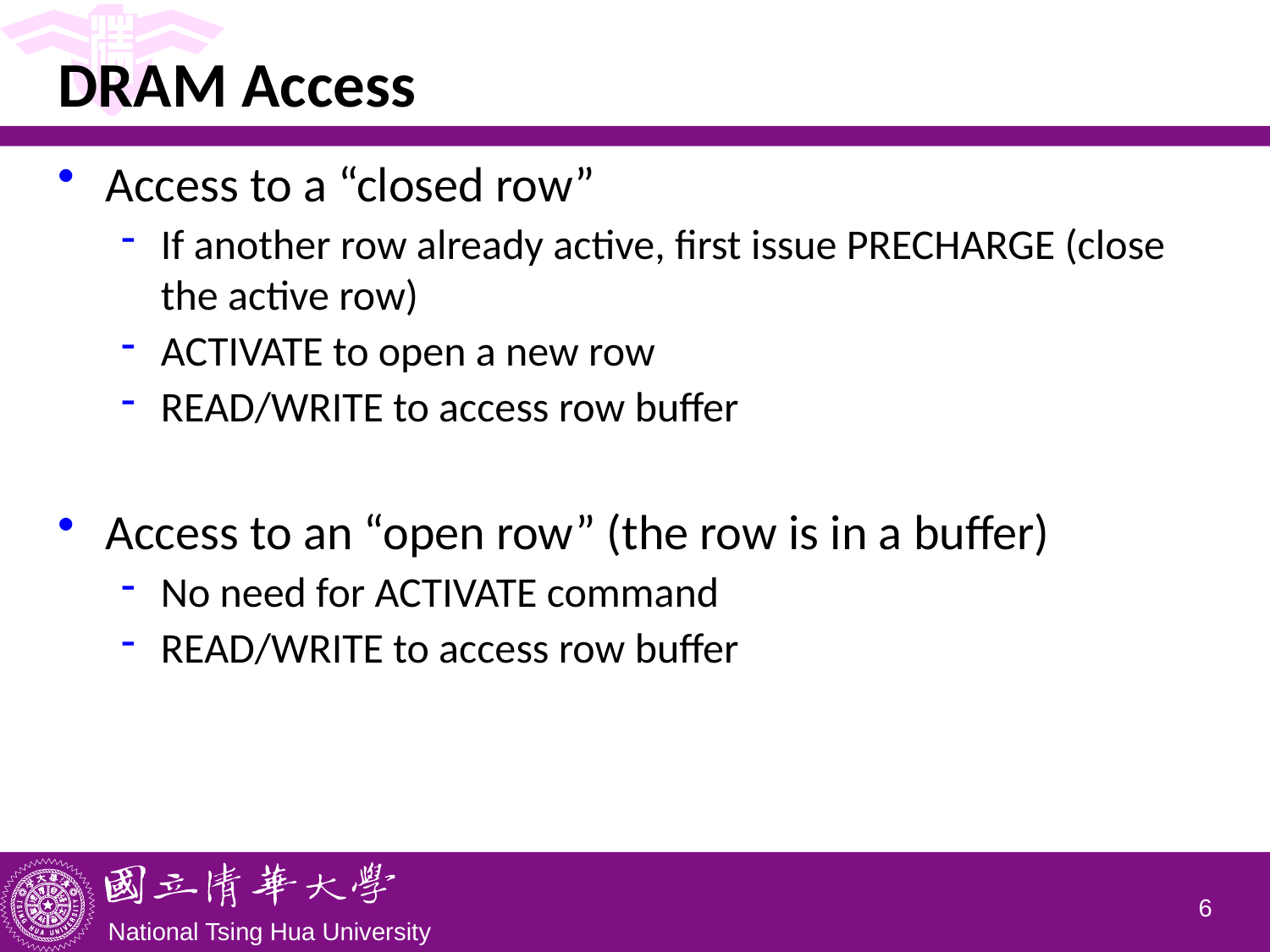

# DRAM Access
Access to a “closed row”
If another row already active, first issue PRECHARGE (close the active row)
ACTIVATE to open a new row
READ/WRITE to access row buffer

Access to an “open row” (the row is in a buffer)
No need for ACTIVATE command
READ/WRITE to access row buffer

6